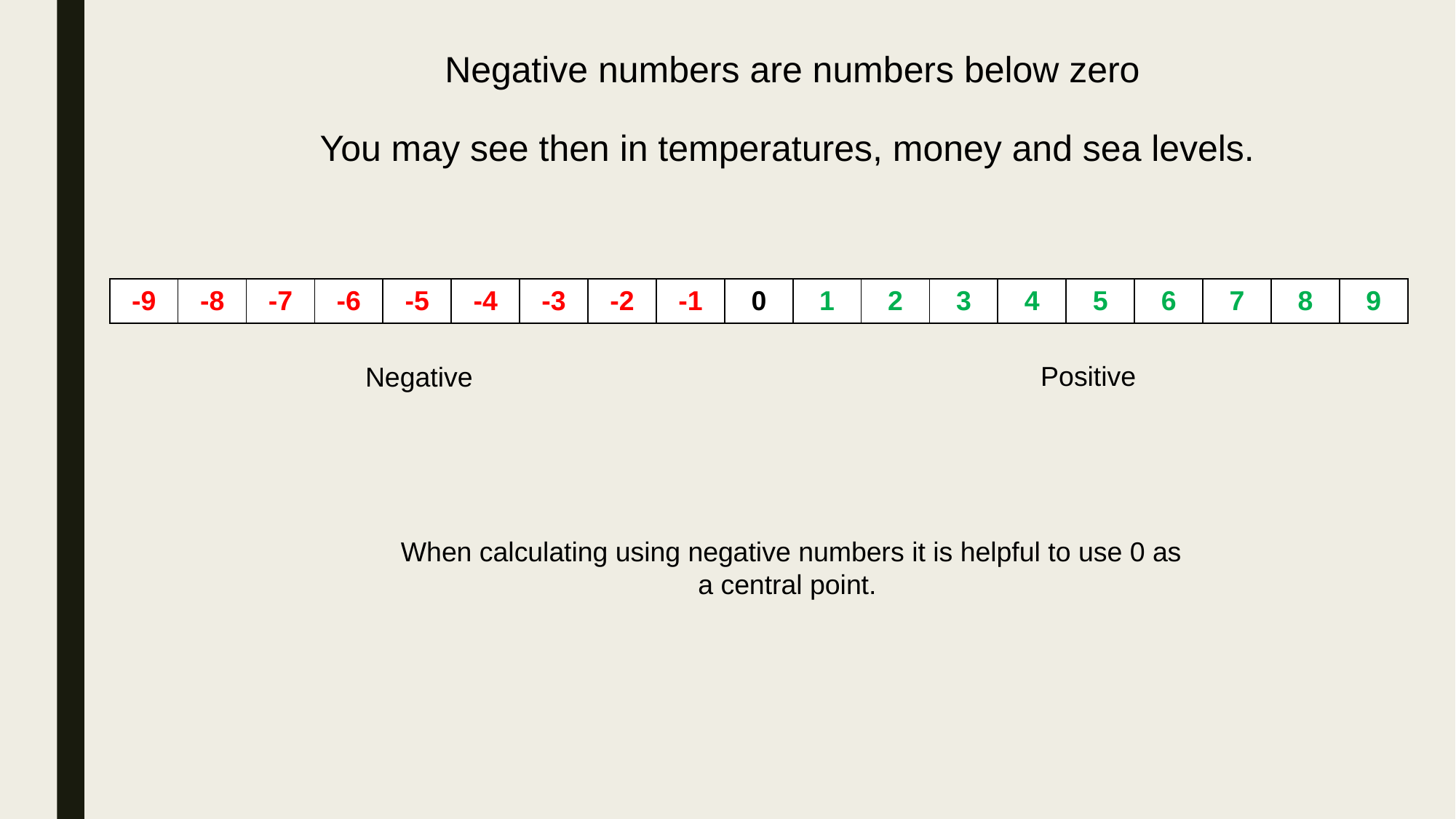

Negative numbers are numbers below zero
You may see then in temperatures, money and sea levels.
| -9 | -8 | -7 | -6 | -5 | -4 | -3 | -2 | -1 | 0 | 1 | 2 | 3 | 4 | 5 | 6 | 7 | 8 | 9 |
| --- | --- | --- | --- | --- | --- | --- | --- | --- | --- | --- | --- | --- | --- | --- | --- | --- | --- | --- |
Positive
Negative
When calculating using negative numbers it is helpful to use 0 as a central point.